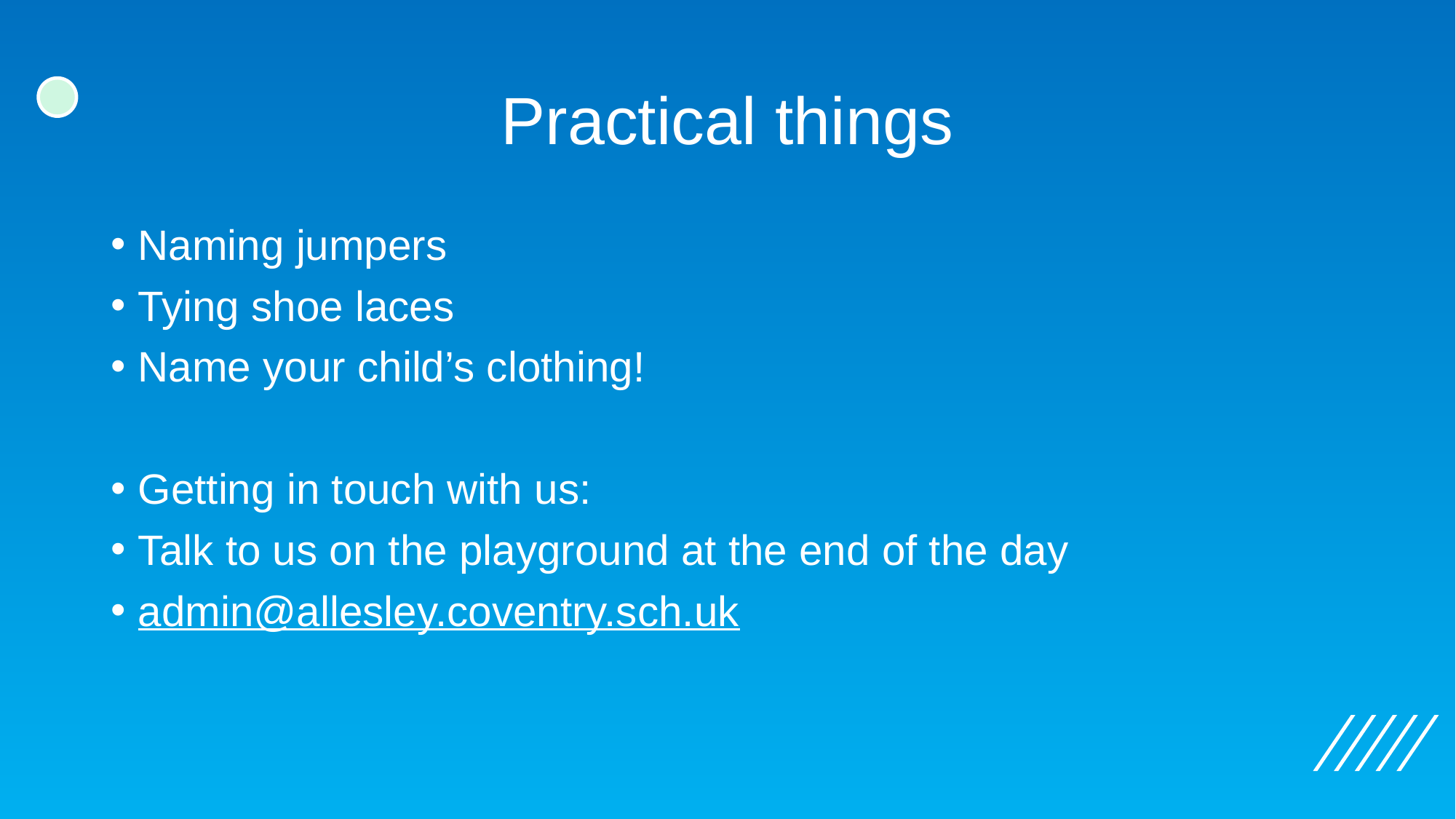

# Practical things
Naming jumpers
Tying shoe laces
Name your child’s clothing!

Getting in touch with us:
Talk to us on the playground at the end of the day
admin@allesley.coventry.sch.uk